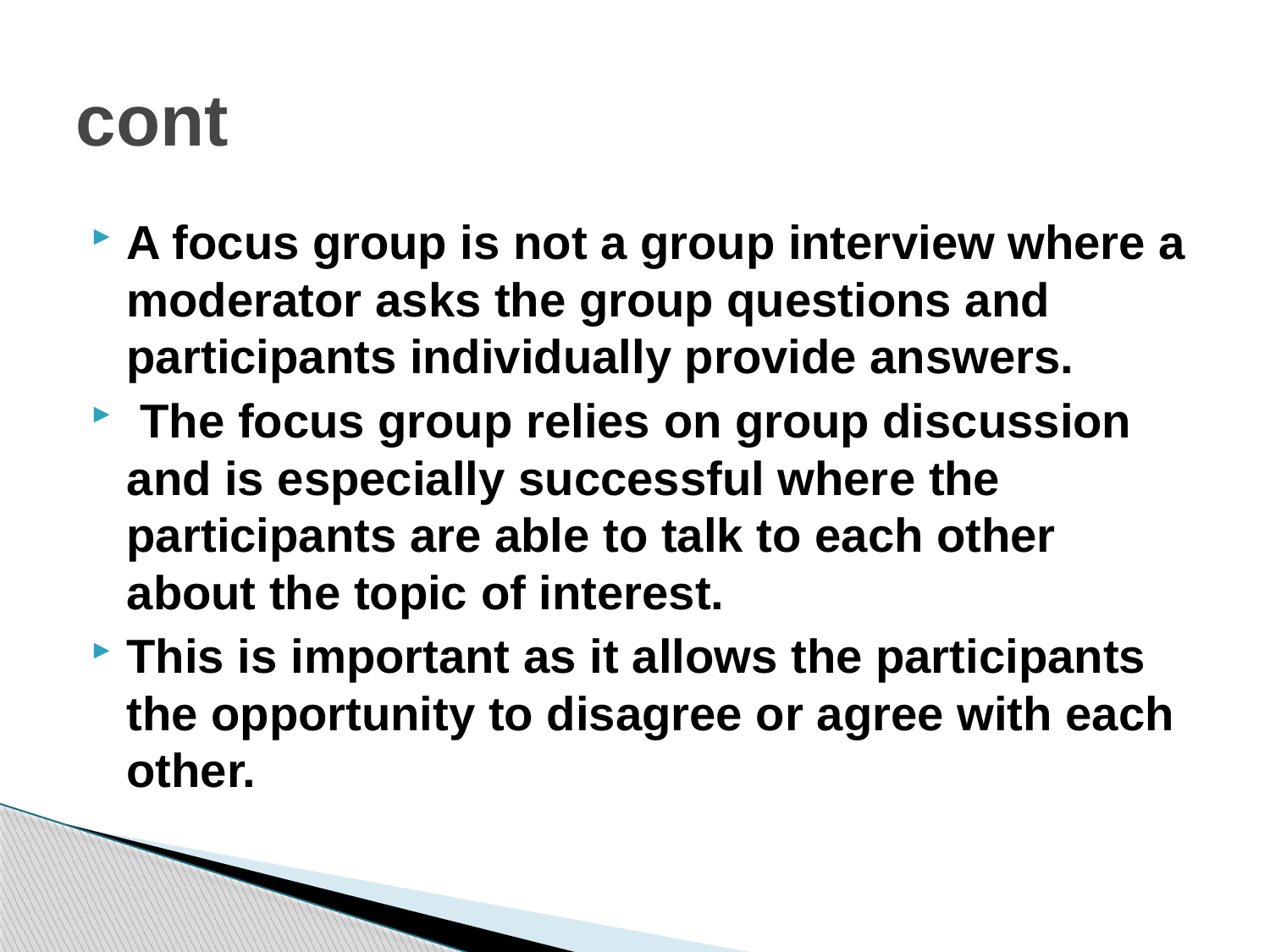

# cont
A focus group is not a group interview where a moderator asks the group questions and participants individually provide answers.
 The focus group relies on group discussion and is especially successful where the participants are able to talk to each other about the topic of interest.
This is important as it allows the participants the opportunity to disagree or agree with each other.